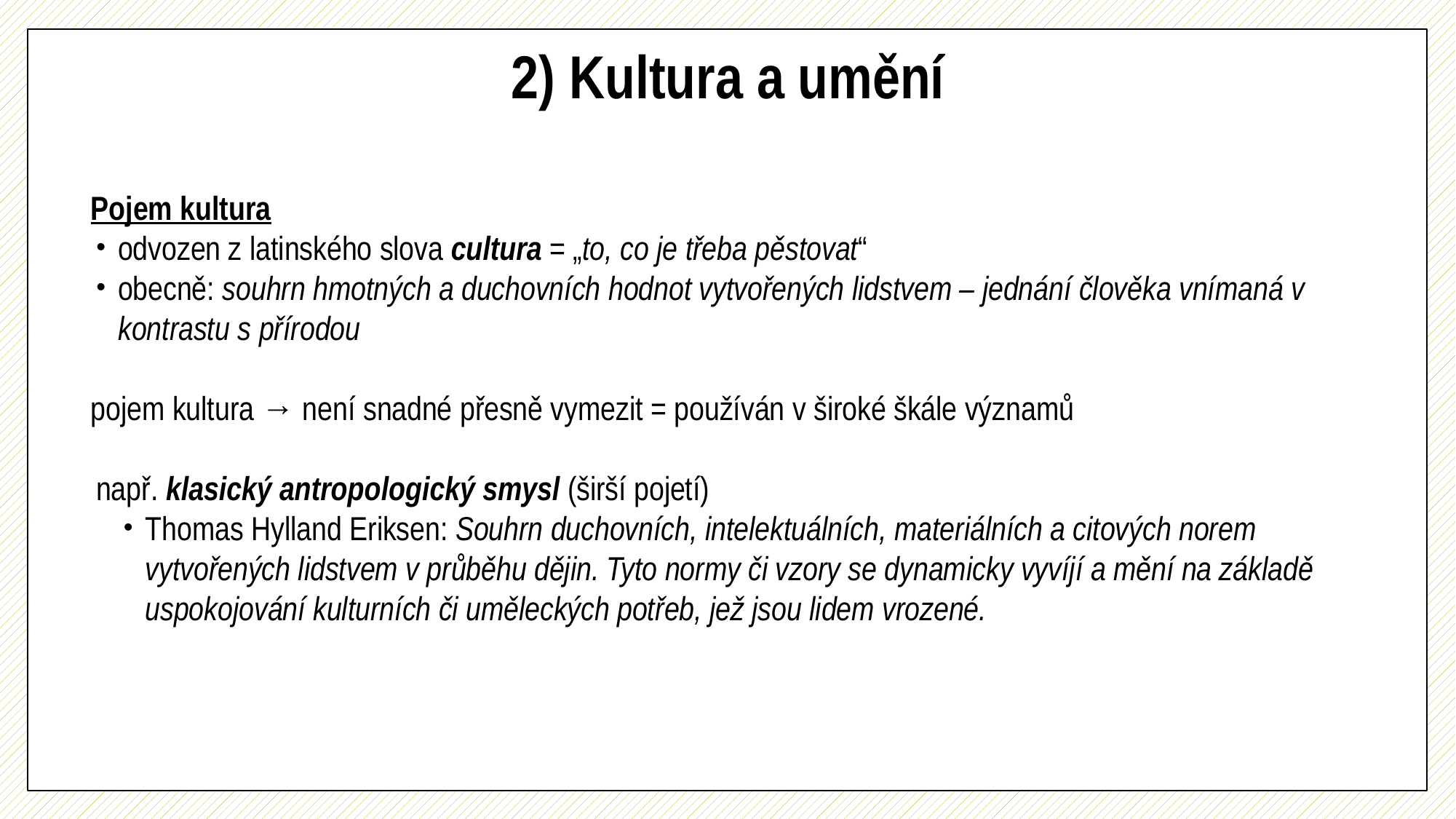

# 2) Kultura a umění
Pojem kultura
odvozen z latinského slova cultura = „to, co je třeba pěstovat“
obecně: souhrn hmotných a duchovních hodnot vytvořených lidstvem – jednání člověka vnímaná v kontrastu s přírodou

pojem kultura → není snadné přesně vymezit = používán v široké škále významů

např. klasický antropologický smysl (širší pojetí)
Thomas Hylland Eriksen: Souhrn duchovních, intelektuálních, materiálních a citových norem vytvořených lidstvem v průběhu dějin. Tyto normy či vzory se dynamicky vyvíjí a mění na základě uspokojování kulturních či uměleckých potřeb, jež jsou lidem vrozené.